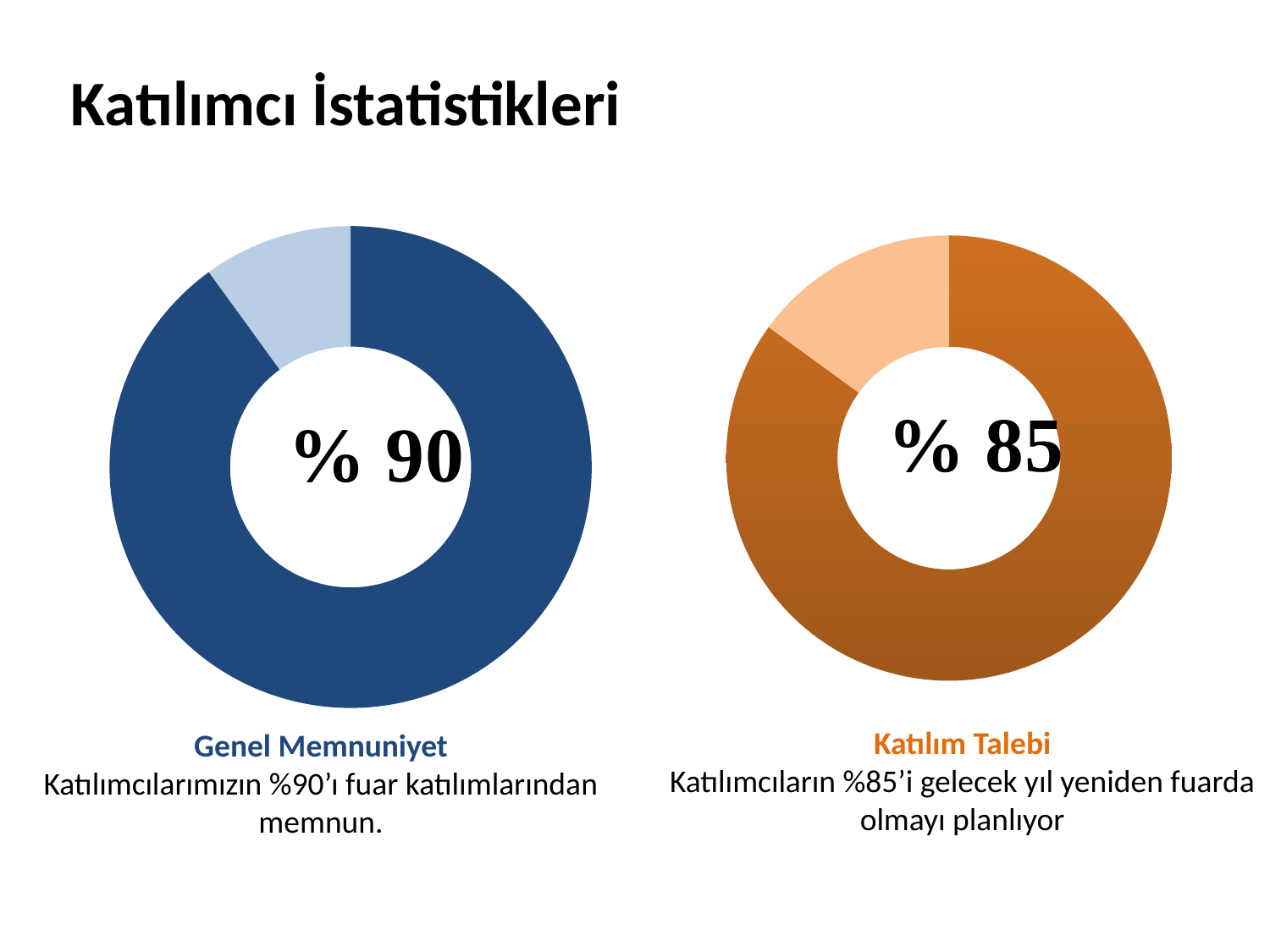

Katılımcı İstatistikleri

### Chart

| Category | Satışlar |
|---|---|
| 1. Çeyrek | 90.0 |

### Chart

| Category | Satışlar |
|---|---|
| 1. Çeyrek | 85.0 |
| 2. Çeyrek | 15.0 |
Katılım Talebi
Katılımcıların %85’i gelecek yıl yeniden fuarda olmayı planlıyor
Genel Memnuniyet
Katılımcılarımızın %90’ı fuar katılımlarından memnun.